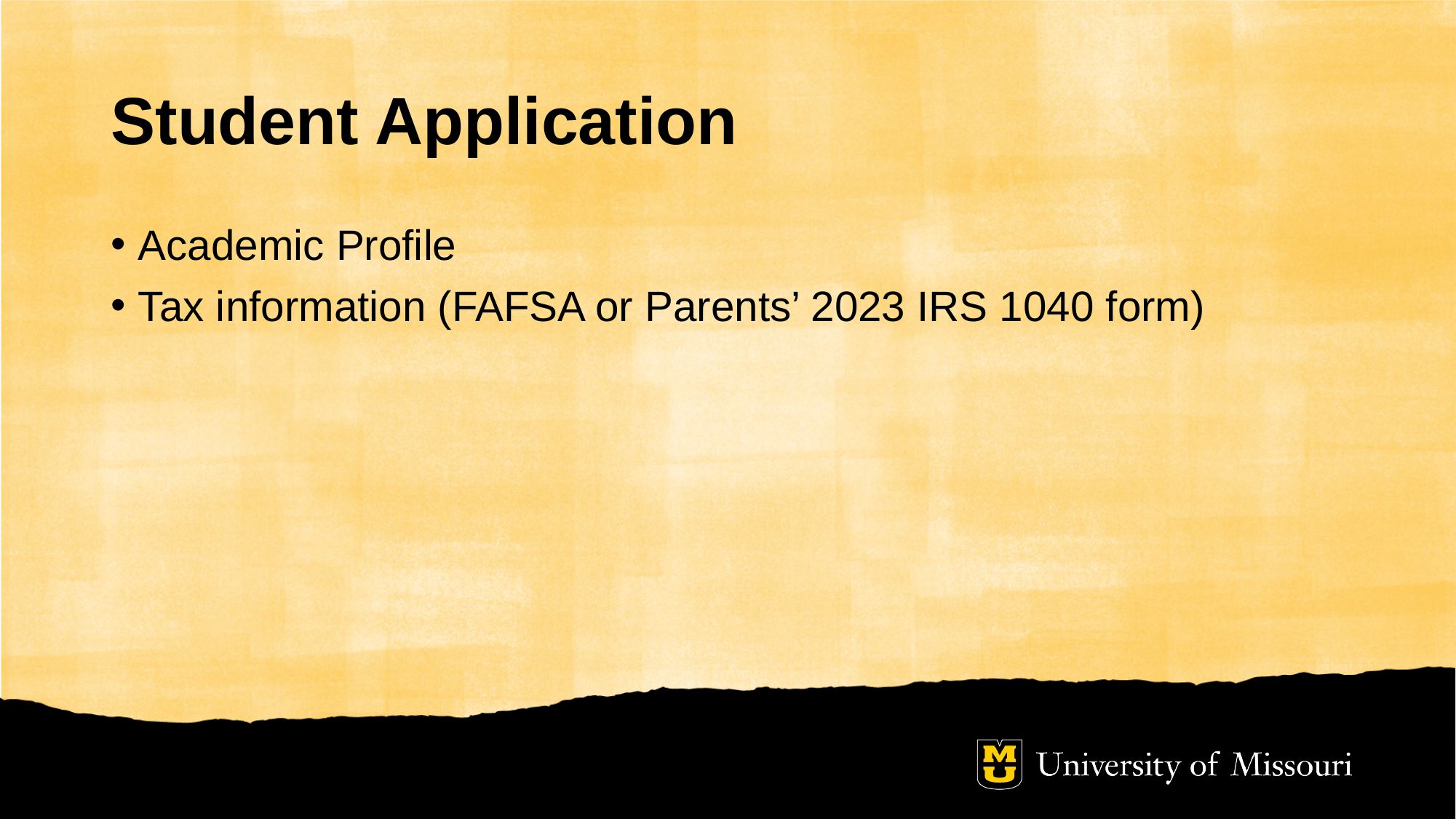

# Student Application
Academic Profile
Tax information (FAFSA or Parents’ 2023 IRS 1040 form)